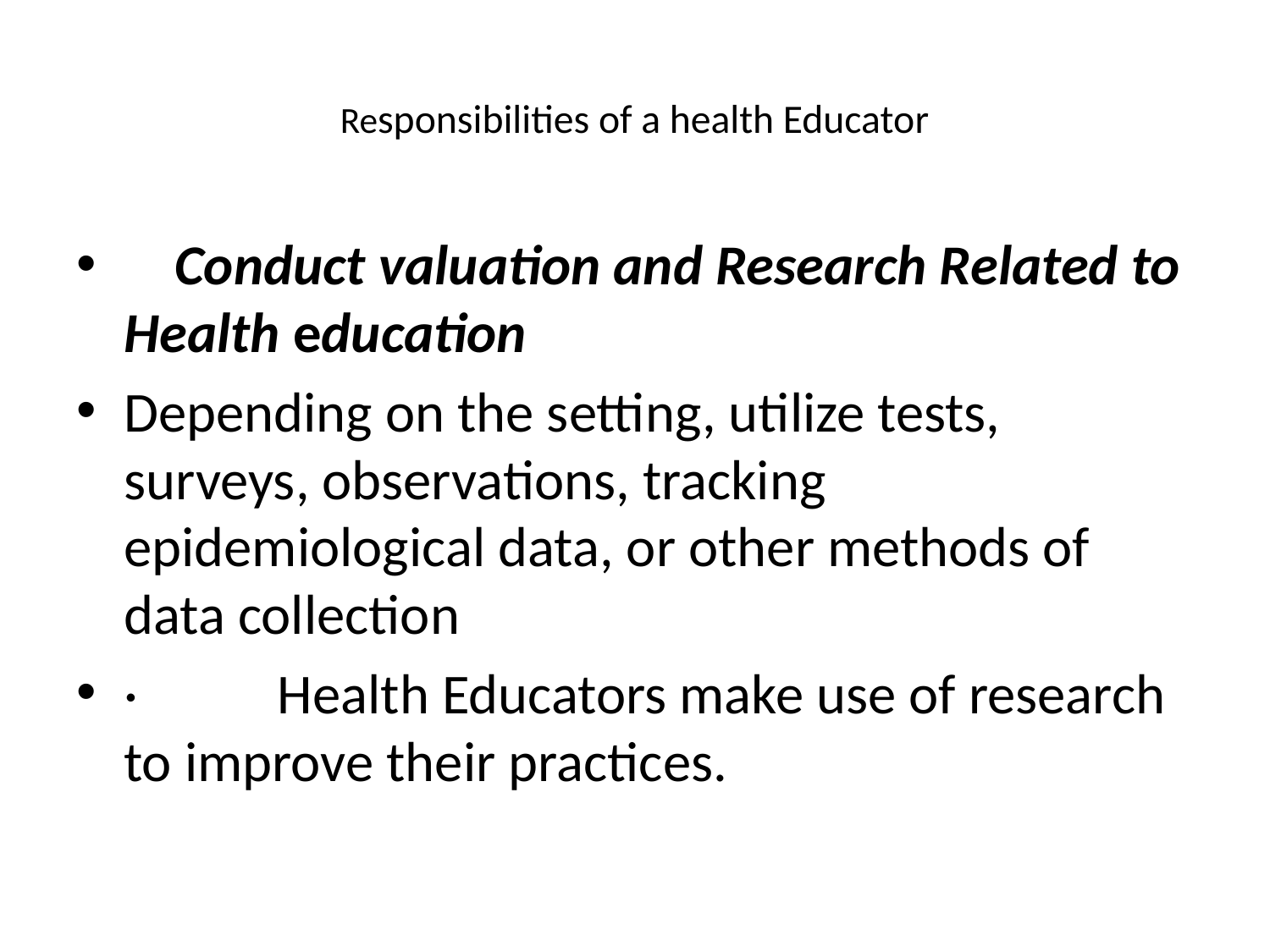

# Responsibilities of a health Educator
    Conduct valuation and Research Related to Health education
Depending on the setting, utilize tests, surveys, observations, tracking epidemiological data, or other methods of data collection
·           Health Educators make use of research to improve their practices.